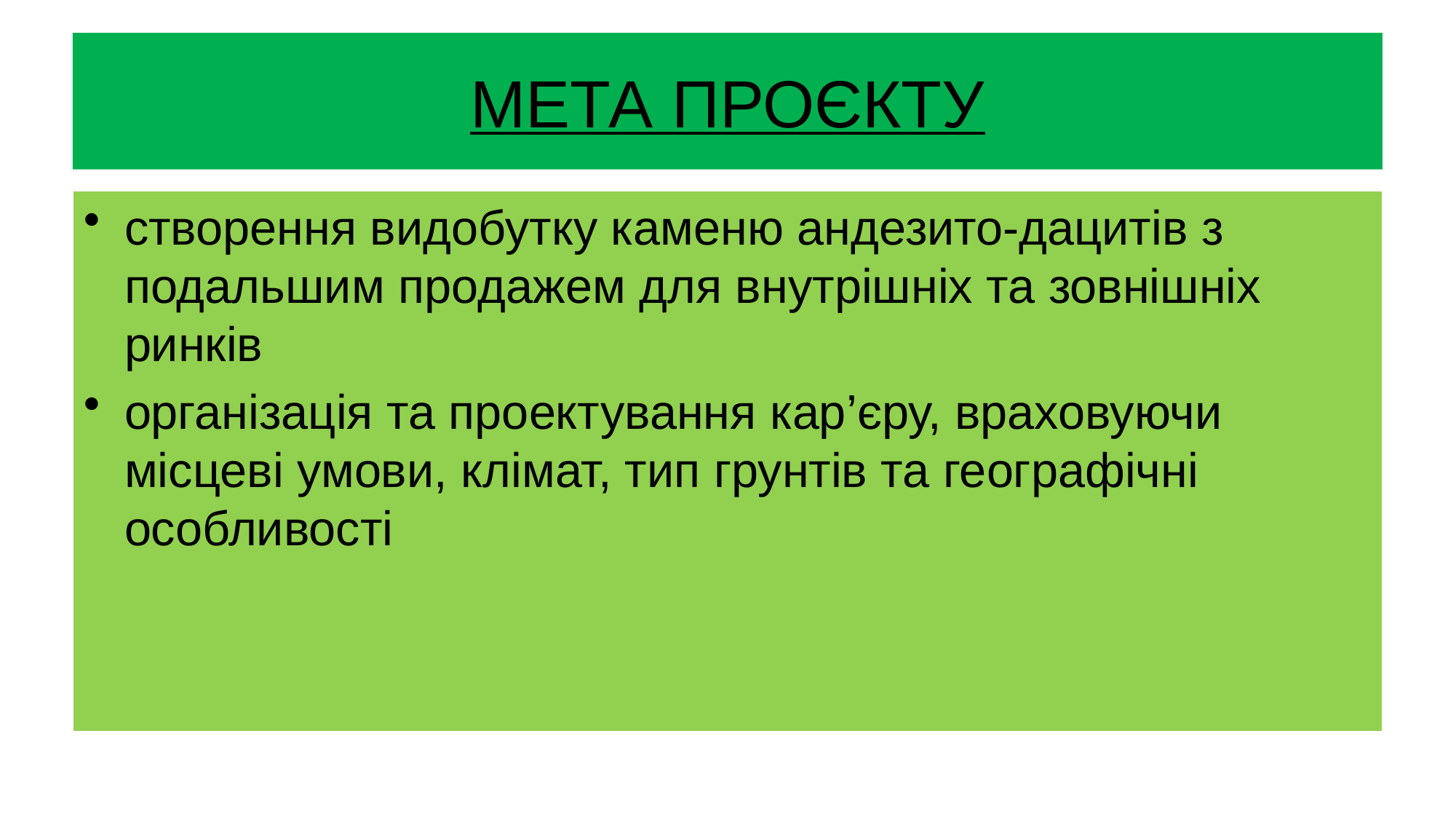

# МЕТА ПРОЄКТУ
створення видобутку каменю андезито-дацитів з подальшим продажем для внутрішніх та зовнішніх ринків
організація та проектування кар’єру, враховуючи місцеві умови, клімат, тип грунтів та географічні особливості